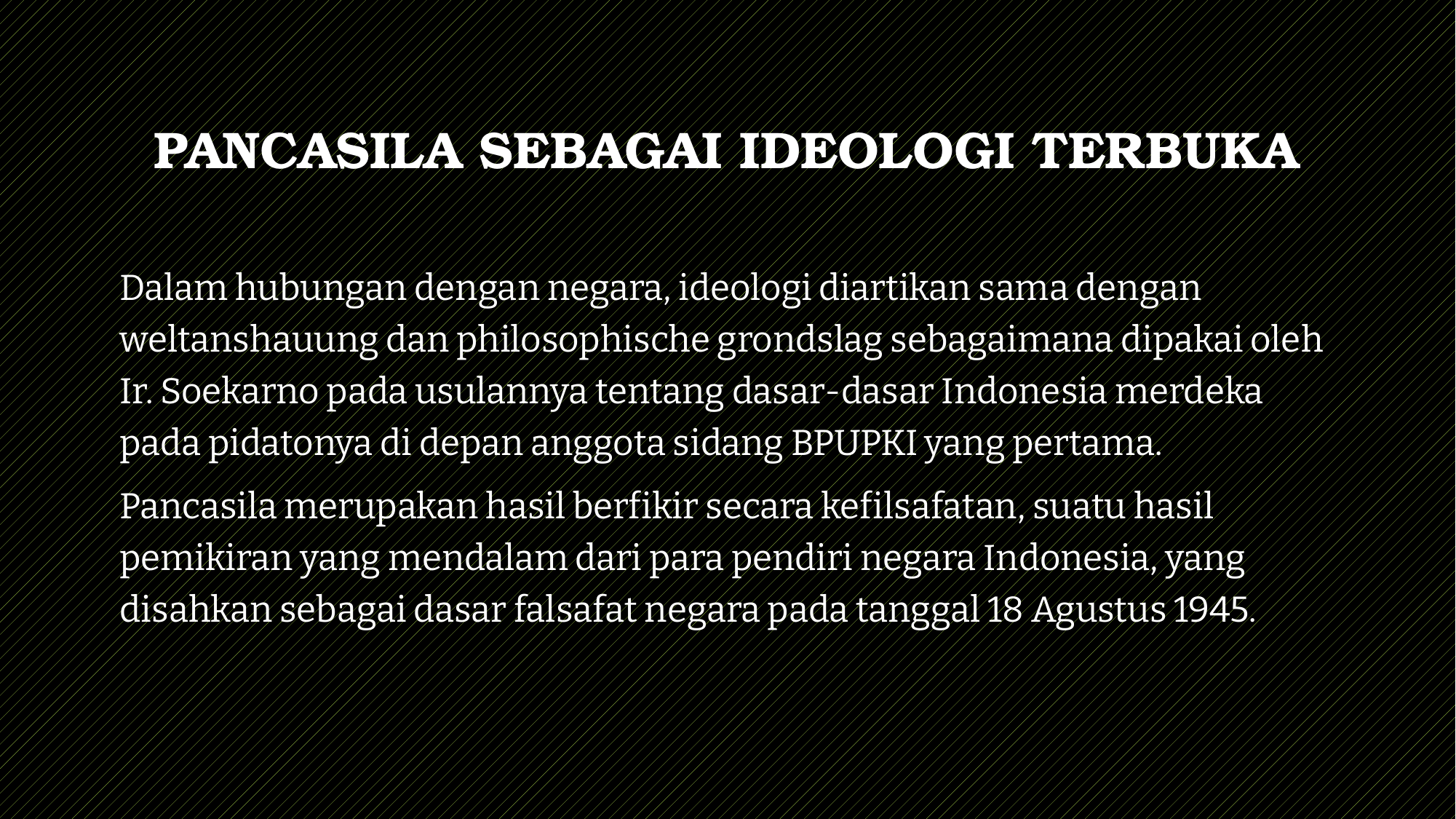

# PANCASILA SEBAGAI IDEOLOGI TERBUKA
Dalam hubungan dengan negara, ideologi diartikan sama dengan weltanshauung dan philosophische grondslag sebagaimana dipakai oleh Ir. Soekarno pada usulannya tentang dasar-dasar Indonesia merdeka pada pidatonya di depan anggota sidang BPUPKI yang pertama.
Pancasila merupakan hasil berfikir secara kefilsafatan, suatu hasil pemikiran yang mendalam dari para pendiri negara Indonesia, yang disahkan sebagai dasar falsafat negara pada tanggal 18 Agustus 1945.